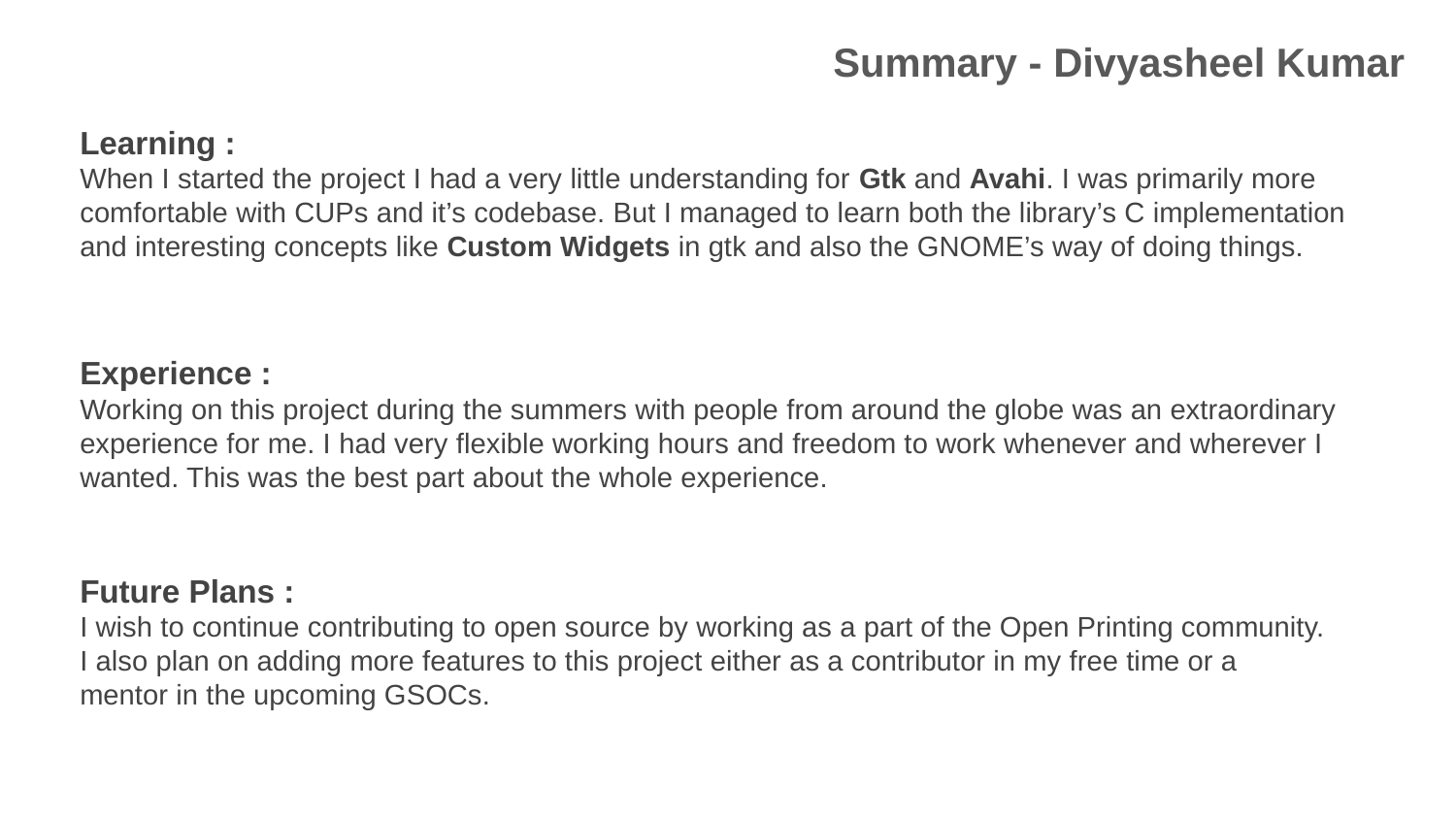

# Summary - Divyasheel Kumar
Learning :
When I started the project I had a very little understanding for Gtk and Avahi. I was primarily more comfortable with CUPs and it’s codebase. But I managed to learn both the library’s C implementation and interesting concepts like Custom Widgets in gtk and also the GNOME’s way of doing things.
Experience :
Working on this project during the summers with people from around the globe was an extraordinary experience for me. I had very flexible working hours and freedom to work whenever and wherever I wanted. This was the best part about the whole experience.
Future Plans :
I wish to continue contributing to open source by working as a part of the Open Printing community. I also plan on adding more features to this project either as a contributor in my free time or a mentor in the upcoming GSOCs.